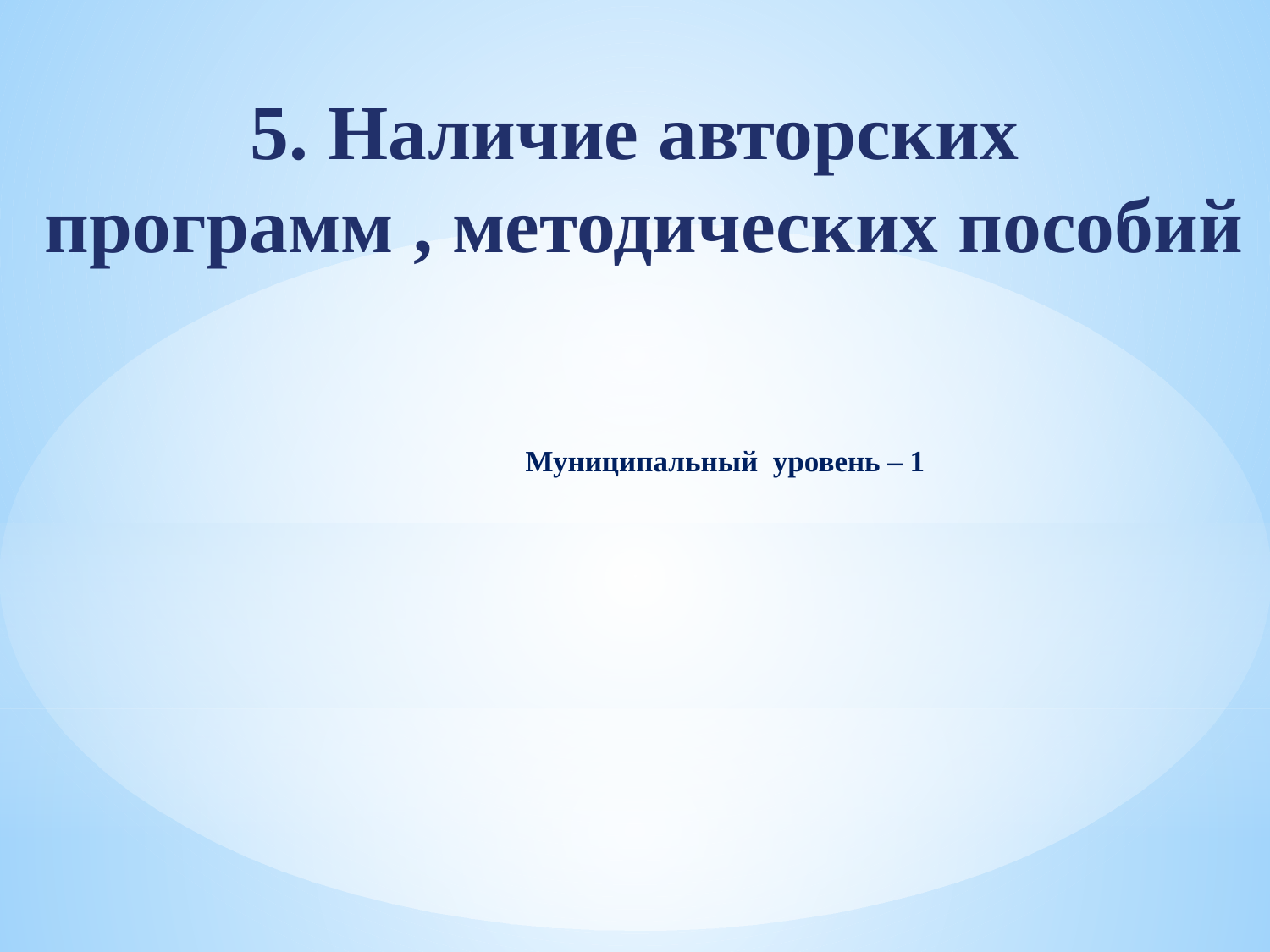

5. Наличие авторских
 программ , методических пособий
Муниципальный  уровень – 1